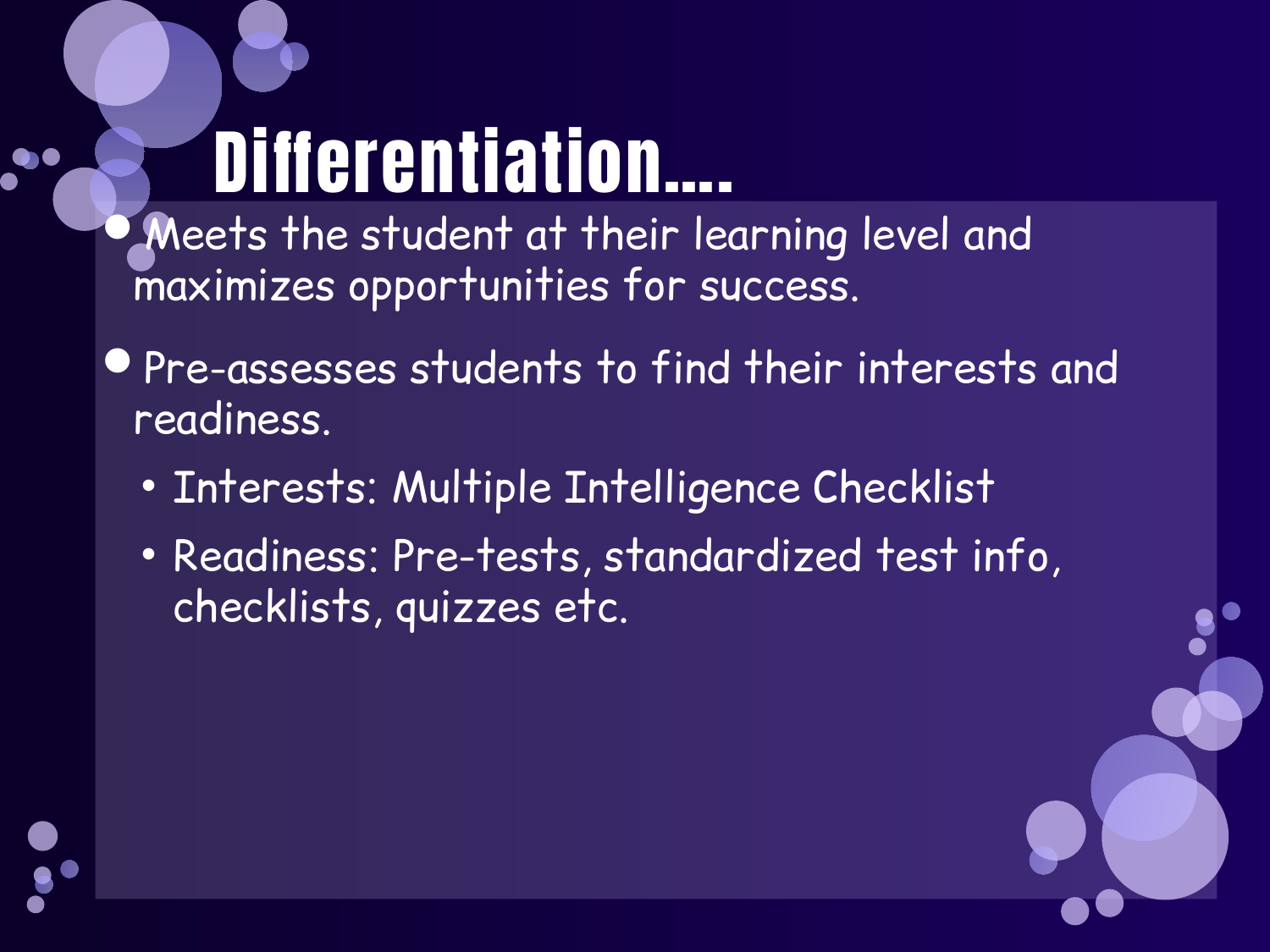

# Differentiation….
Meets the student at their learning level and maximizes opportunities for success.
Pre-assesses students to find their interests and readiness.
Interests: Multiple Intelligence Checklist
Readiness: Pre-tests, standardized test info, checklists, quizzes etc.